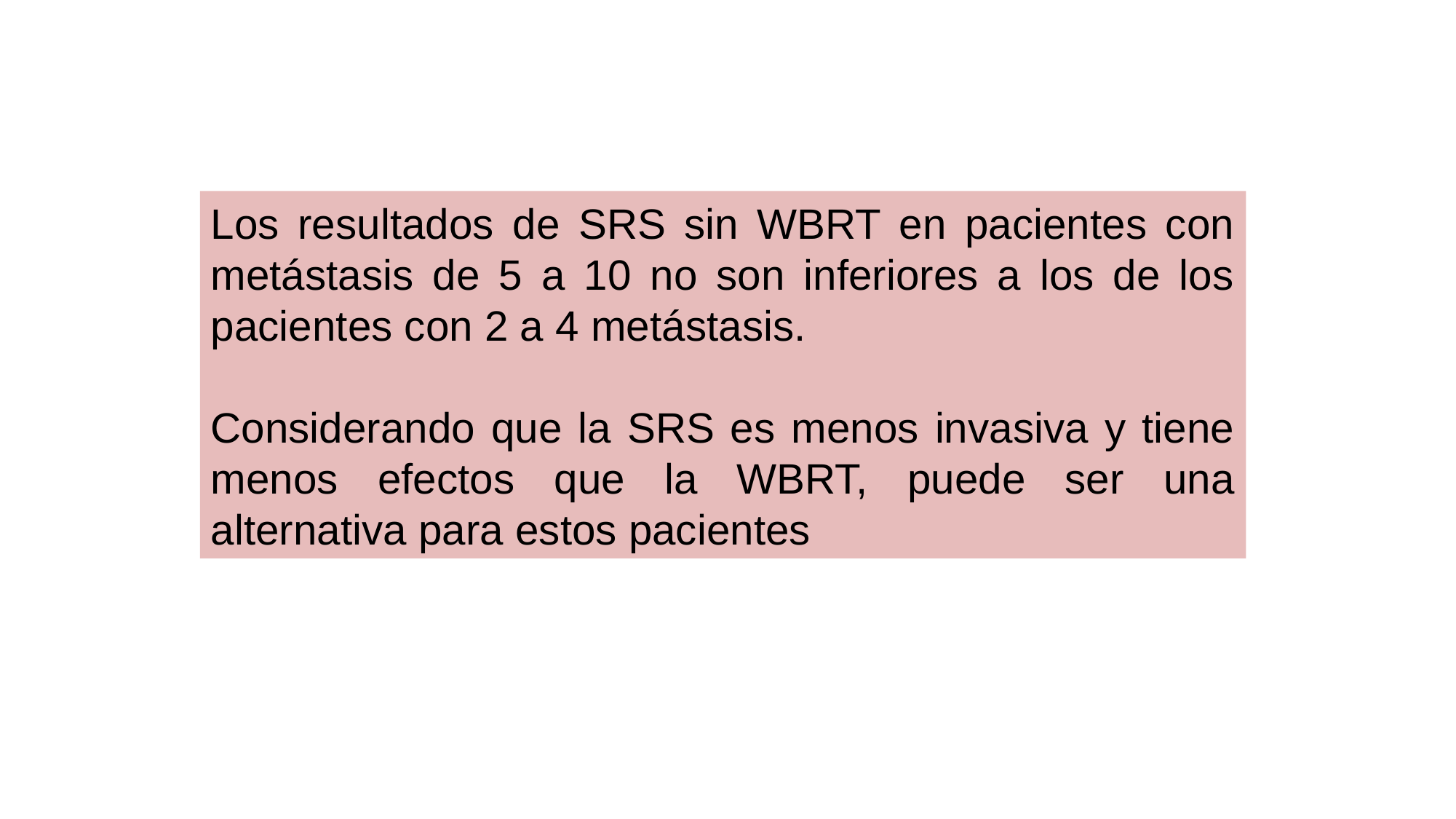

Los resultados de SRS sin WBRT en pacientes con metástasis de 5 a 10 no son inferiores a los de los pacientes con 2 a 4 metástasis.

Considerando que la SRS es menos invasiva y tiene menos efectos que la WBRT, puede ser una alternativa para estos pacientes